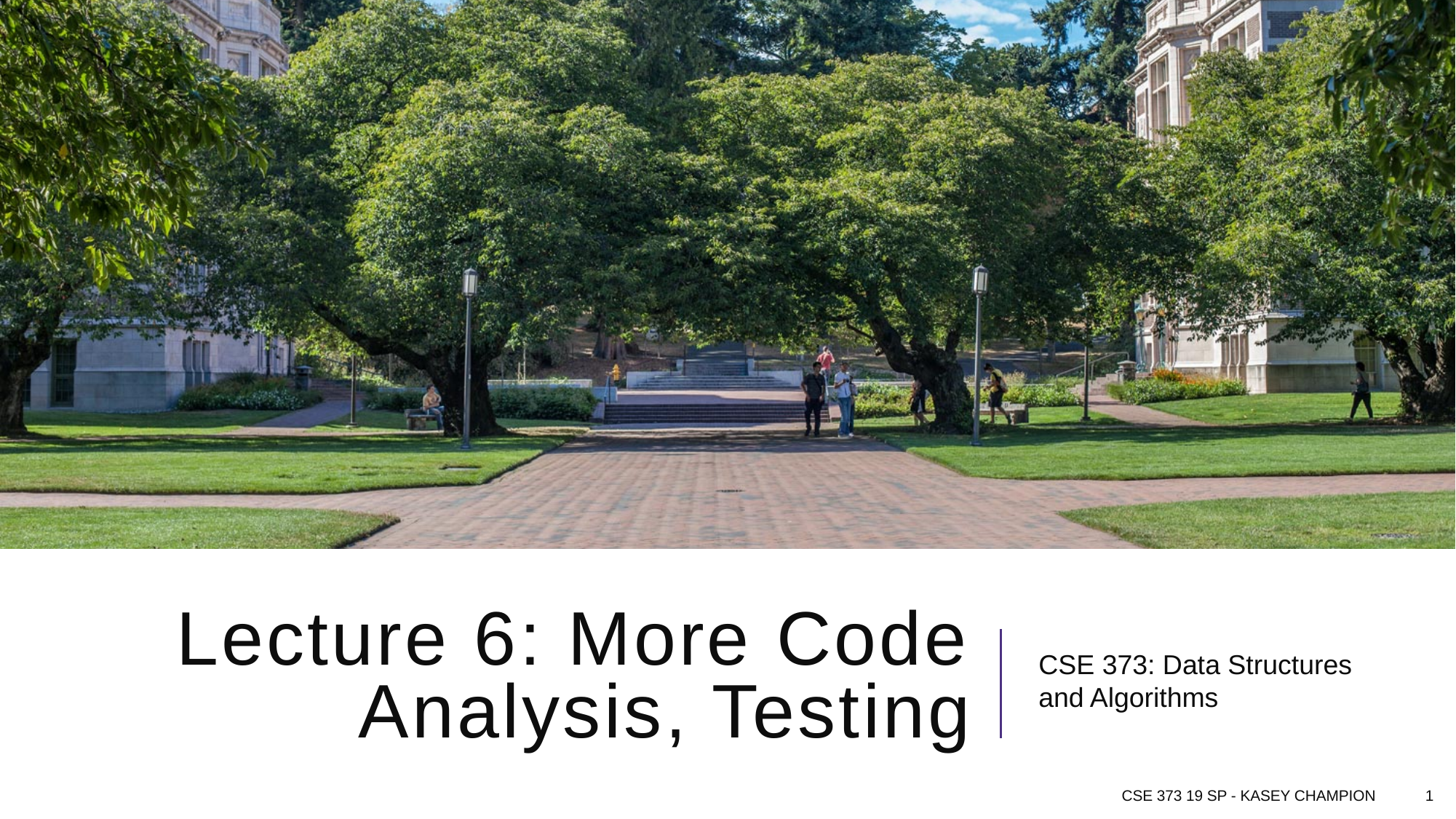

# Lecture 6: More Code Analysis, Testing
CSE 373: Data Structures and Algorithms
CSE 373 19 Sp - Kasey Champion
1